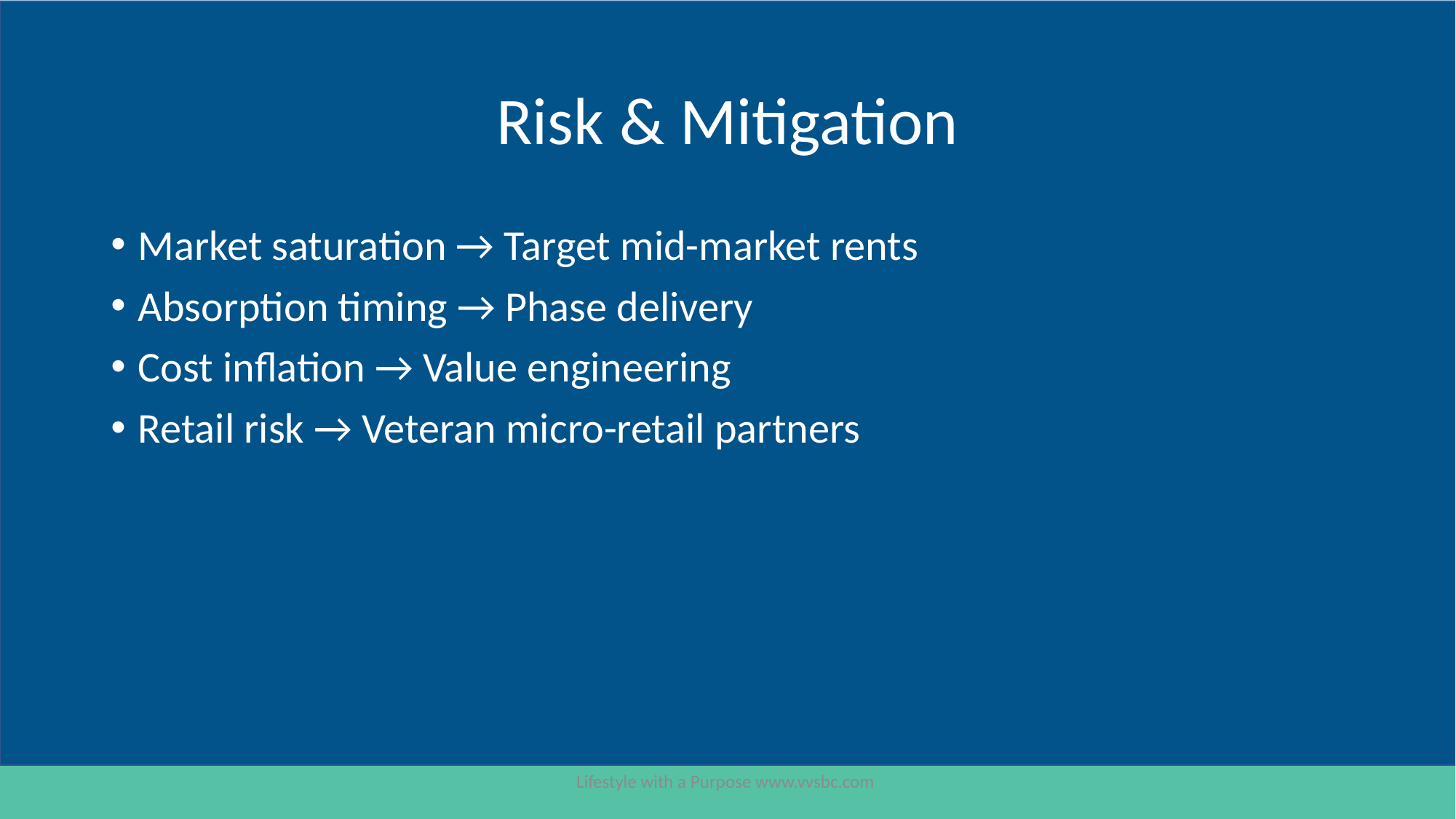

# Risk & Mitigation
Market saturation → Target mid-market rents
Absorption timing → Phase delivery
Cost inflation → Value engineering
Retail risk → Veteran micro-retail partners
Lifestyle with a Purpose www.vvsbc.com